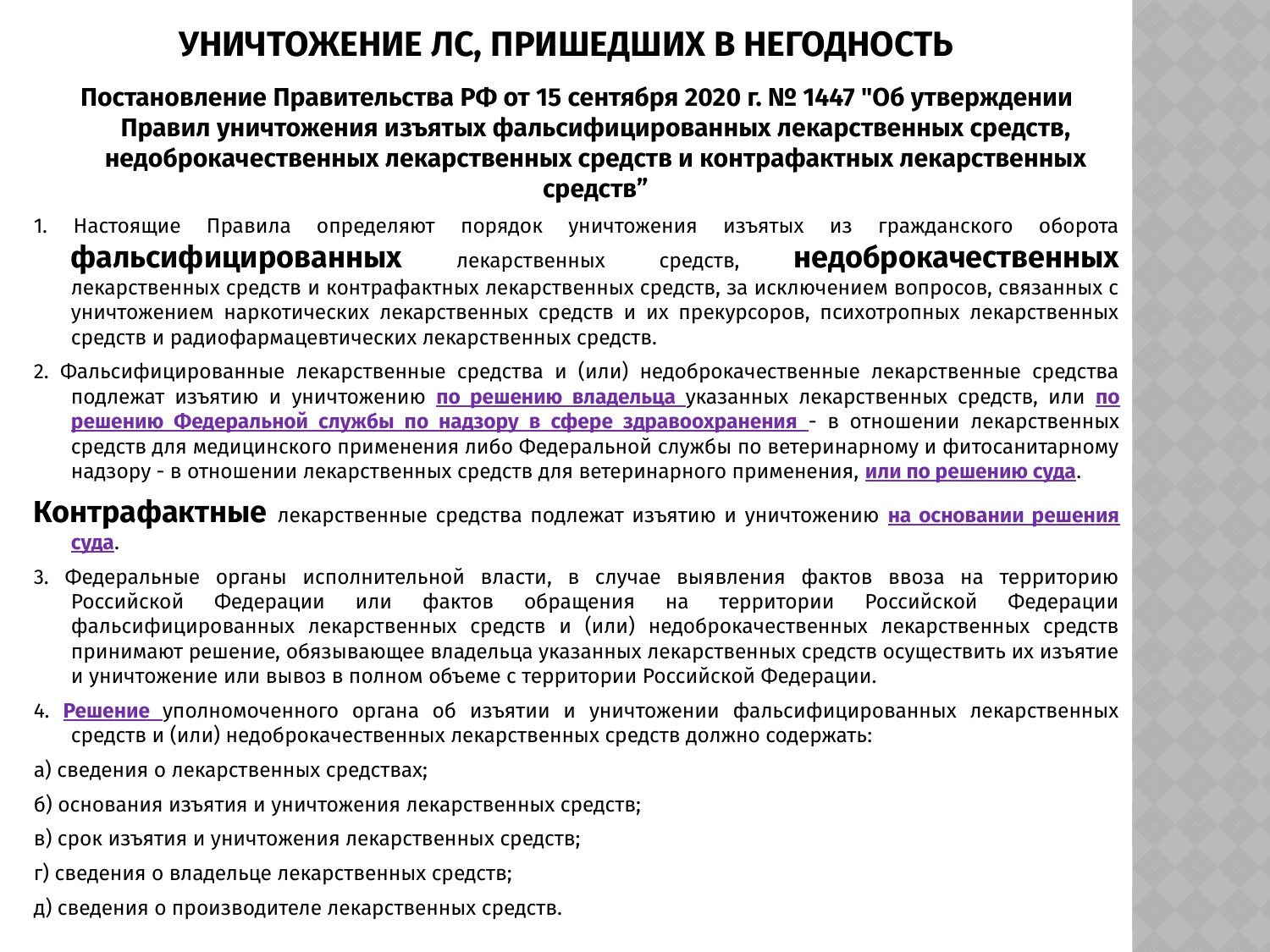

# Уничтожение ЛС, пришедших в негодность
Постановление Правительства РФ от 15 сентября 2020 г. № 1447 "Об утверждении Правил уничтожения изъятых фальсифицированных лекарственных средств, недоброкачественных лекарственных средств и контрафактных лекарственных средств”
1. Настоящие Правила определяют порядок уничтожения изъятых из гражданского оборота фальсифицированных лекарственных средств, недоброкачественных лекарственных средств и контрафактных лекарственных средств, за исключением вопросов, связанных с уничтожением наркотических лекарственных средств и их прекурсоров, психотропных лекарственных средств и радиофармацевтических лекарственных средств.
2. Фальсифицированные лекарственные средства и (или) недоброкачественные лекарственные средства подлежат изъятию и уничтожению по решению владельца указанных лекарственных средств, или по решению Федеральной службы по надзору в сфере здравоохранения - в отношении лекарственных средств для медицинского применения либо Федеральной службы по ветеринарному и фитосанитарному надзору - в отношении лекарственных средств для ветеринарного применения, или по решению суда.
Контрафактные лекарственные средства подлежат изъятию и уничтожению на основании решения суда.
3. Федеральные органы исполнительной власти, в случае выявления фактов ввоза на территорию Российской Федерации или фактов обращения на территории Российской Федерации фальсифицированных лекарственных средств и (или) недоброкачественных лекарственных средств принимают решение, обязывающее владельца указанных лекарственных средств осуществить их изъятие и уничтожение или вывоз в полном объеме с территории Российской Федерации.
4. Решение уполномоченного органа об изъятии и уничтожении фальсифицированных лекарственных средств и (или) недоброкачественных лекарственных средств должно содержать:
а) сведения о лекарственных средствах;
б) основания изъятия и уничтожения лекарственных средств;
в) срок изъятия и уничтожения лекарственных средств;
г) сведения о владельце лекарственных средств;
д) сведения о производителе лекарственных средств.